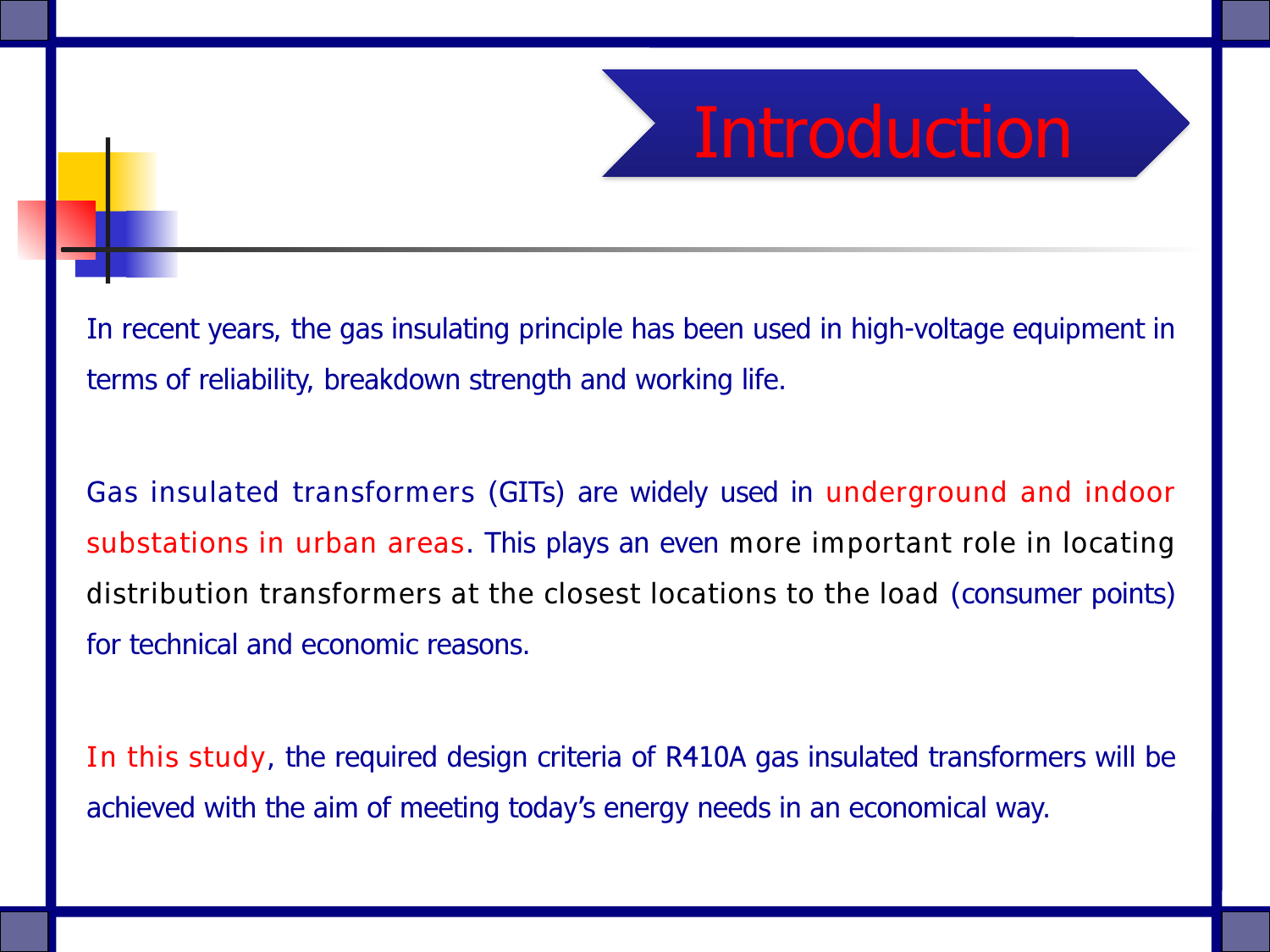

Introduction
In recent years, the gas insulating principle has been used in high-voltage equipment in terms of reliability, breakdown strength and working life.

Gas insulated transformers (GITs) are widely used in underground and indoor substations in urban areas. This plays an even more important role in locating distribution transformers at the closest locations to the load (consumer points) for technical and economic reasons.

In this study, the required design criteria of R410A gas insulated transformers will be achieved with the aim of meeting today’s energy needs in an economical way.